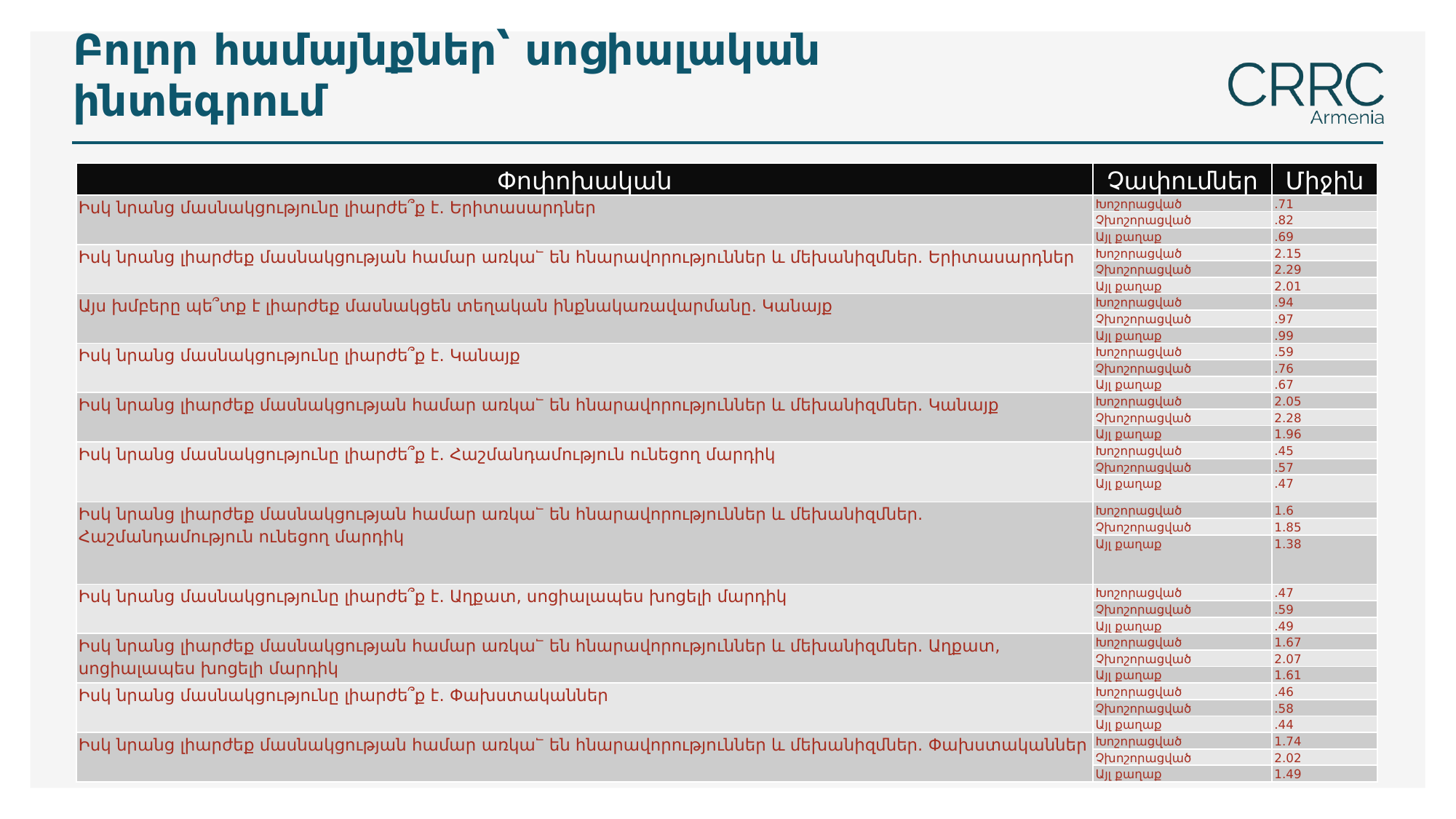

# Բոլոր համայնքներ՝ սոցիալական ինտեգրում
| Փոփոխական | Չափումներ | Միջին |
| --- | --- | --- |
| Իսկ նրանց մասնակցությունը լիարժե՞ք է. Երիտասարդներ | Խոշորացված | .71 |
|  | Չխոշորացված | .82 |
|  | Այլ քաղաք | .69 |
| Իսկ նրանց լիարժեք մասնակցության համար առկա՟ են հնարավորություններ և մեխանիզմներ. Երիտասարդներ | Խոշորացված | 2.15 |
|  | Չխոշորացված | 2.29 |
|  | Այլ քաղաք | 2.01 |
| Այս խմբերը պե՞տք է լիարժեք մասնակցեն տեղական ինքնակառավարմանը. Կանայք | Խոշորացված | .94 |
|  | Չխոշորացված | .97 |
|  | Այլ քաղաք | .99 |
| Իսկ նրանց մասնակցությունը լիարժե՞ք է. Կանայք | Խոշորացված | .59 |
|  | Չխոշորացված | .76 |
|  | Այլ քաղաք | .67 |
| Իսկ նրանց լիարժեք մասնակցության համար առկա՟ են հնարավորություններ և մեխանիզմներ. Կանայք | Խոշորացված | 2.05 |
|  | Չխոշորացված | 2.28 |
|  | Այլ քաղաք | 1.96 |
| Իսկ նրանց մասնակցությունը լիարժե՞ք է. Հաշմանդամություն ունեցող մարդիկ | Խոշորացված | .45 |
|  | Չխոշորացված | .57 |
|  | Այլ քաղաք | .47 |
| Իսկ նրանց լիարժեք մասնակցության համար առկա՟ են հնարավորություններ և մեխանիզմներ. Հաշմանդամություն ունեցող մարդիկ | Խոշորացված | 1.6 |
|  | Չխոշորացված | 1.85 |
|  | Այլ քաղաք | 1.38 |
| Իսկ նրանց մասնակցությունը լիարժե՞ք է. Աղքատ, սոցիալապես խոցելի մարդիկ | Խոշորացված | .47 |
|  | Չխոշորացված | .59 |
|  | Այլ քաղաք | .49 |
| Իսկ նրանց լիարժեք մասնակցության համար առկա՟ են հնարավորություններ և մեխանիզմներ. Աղքատ, սոցիալապես խոցելի մարդիկ | Խոշորացված | 1.67 |
|  | Չխոշորացված | 2.07 |
|  | Այլ քաղաք | 1.61 |
| Իսկ նրանց մասնակցությունը լիարժե՞ք է. Փախստականներ | Խոշորացված | .46 |
|  | Չխոշորացված | .58 |
|  | Այլ քաղաք | .44 |
| Իսկ նրանց լիարժեք մասնակցության համար առկա՟ են հնարավորություններ և մեխանիզմներ. Փախստականներ | Խոշորացված | 1.74 |
|  | Չխոշորացված | 2.02 |
|  | Այլ քաղաք | 1.49 |